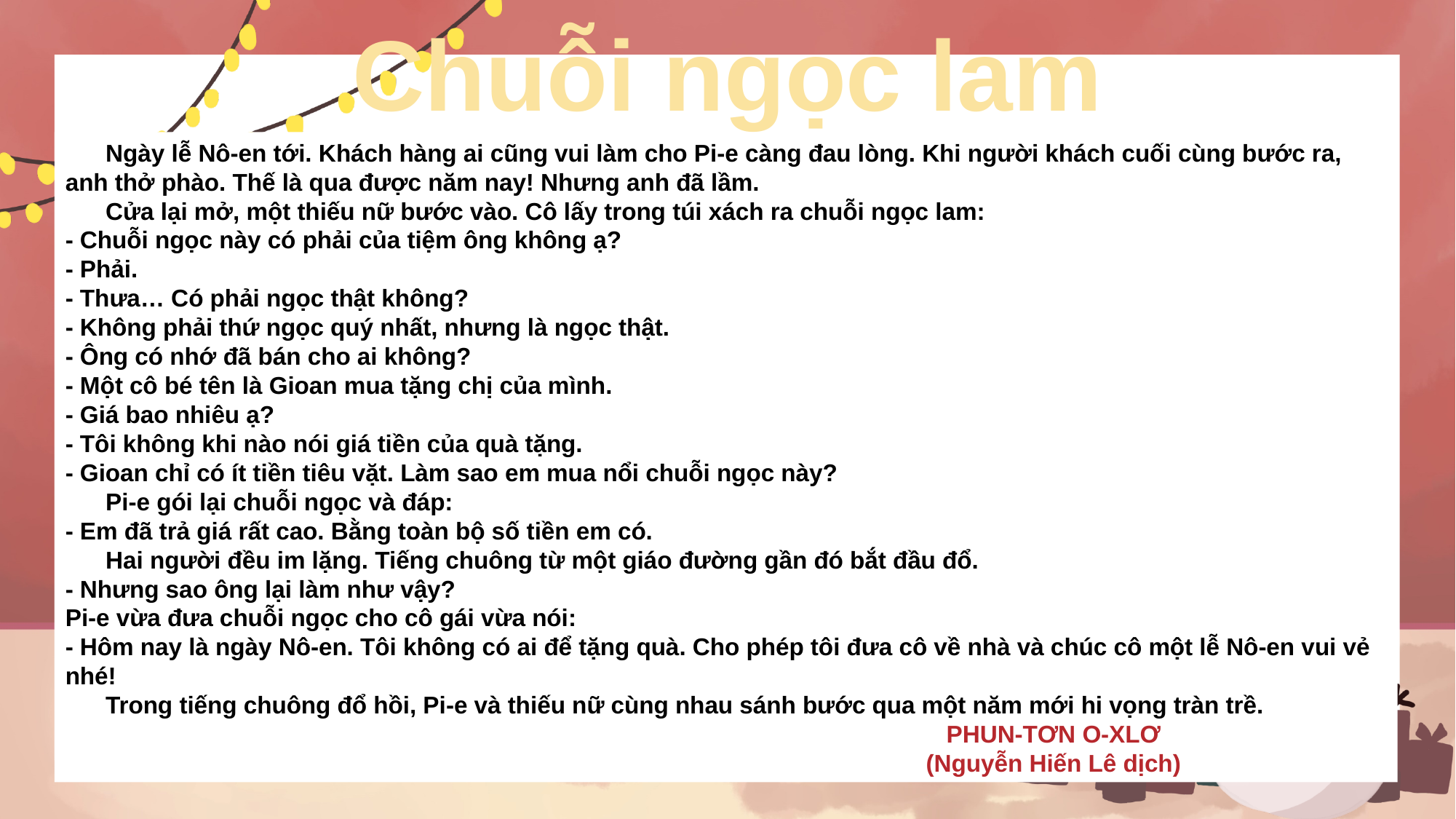

Chuỗi ngọc lam
      Ngày lễ Nô-en tới. Khách hàng ai cũng vui làm cho Pi-e càng đau lòng. Khi người khách cuối cùng bước ra, anh thở phào. Thế là qua được năm nay! Nhưng anh đã lầm.
      Cửa lại mở, một thiếu nữ bước vào. Cô lấy trong túi xách ra chuỗi ngọc lam:
- Chuỗi ngọc này có phải của tiệm ông không ạ?
- Phải.
- Thưa… Có phải ngọc thật không?
- Không phải thứ ngọc quý nhất, nhưng là ngọc thật.
- Ông có nhớ đã bán cho ai không?
- Một cô bé tên là Gioan mua tặng chị của mình.
- Giá bao nhiêu ạ?
- Tôi không khi nào nói giá tiền của quà tặng.
- Gioan chỉ có ít tiền tiêu vặt. Làm sao em mua nổi chuỗi ngọc này?
      Pi-e gói lại chuỗi ngọc và đáp:
- Em đã trả giá rất cao. Bằng toàn bộ số tiền em có.
      Hai người đều im lặng. Tiếng chuông từ một giáo đường gần đó bắt đầu đổ.
- Nhưng sao ông lại làm như vậy?
Pi-e vừa đưa chuỗi ngọc cho cô gái vừa nói:
- Hôm nay là ngày Nô-en. Tôi không có ai để tặng quà. Cho phép tôi đưa cô về nhà và chúc cô một lễ Nô-en vui vẻ nhé!
      Trong tiếng chuông đổ hồi, Pi-e và thiếu nữ cùng nhau sánh bước qua một năm mới hi vọng tràn trề.
						PHUN-TƠN O-XLƠ
						(Nguyễn Hiến Lê dịch)